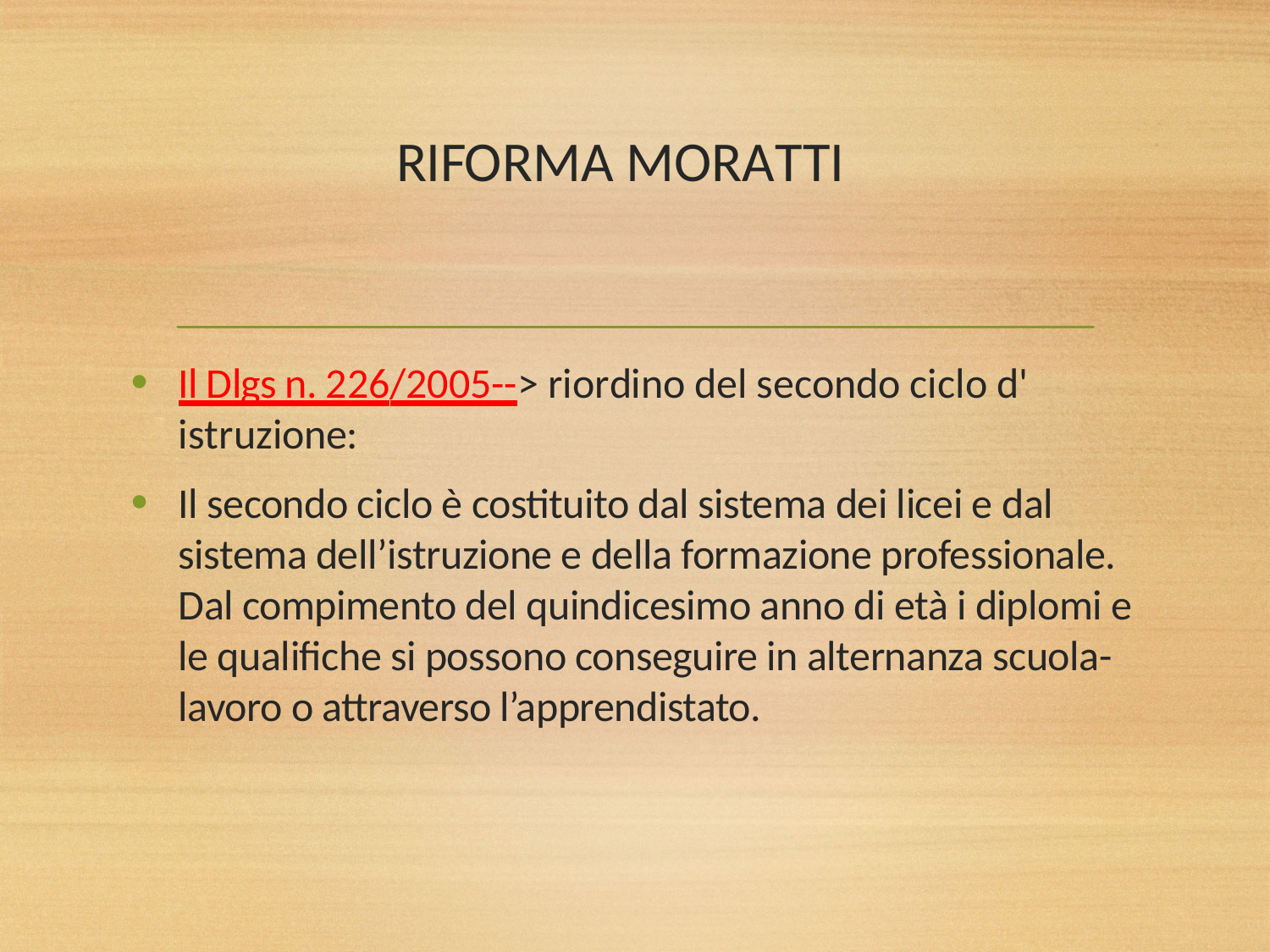

# RIFORMA MORATTI
Il Dlgs n. 226/2005--> riordino del secondo ciclo d' istruzione:
Il secondo ciclo è costituito dal sistema dei licei e dal sistema dell’istruzione e della formazione professionale. Dal compimento del quindicesimo anno di età i diplomi e le qualifiche si possono conseguire in alternanza scuola-lavoro o attraverso l’apprendistato.